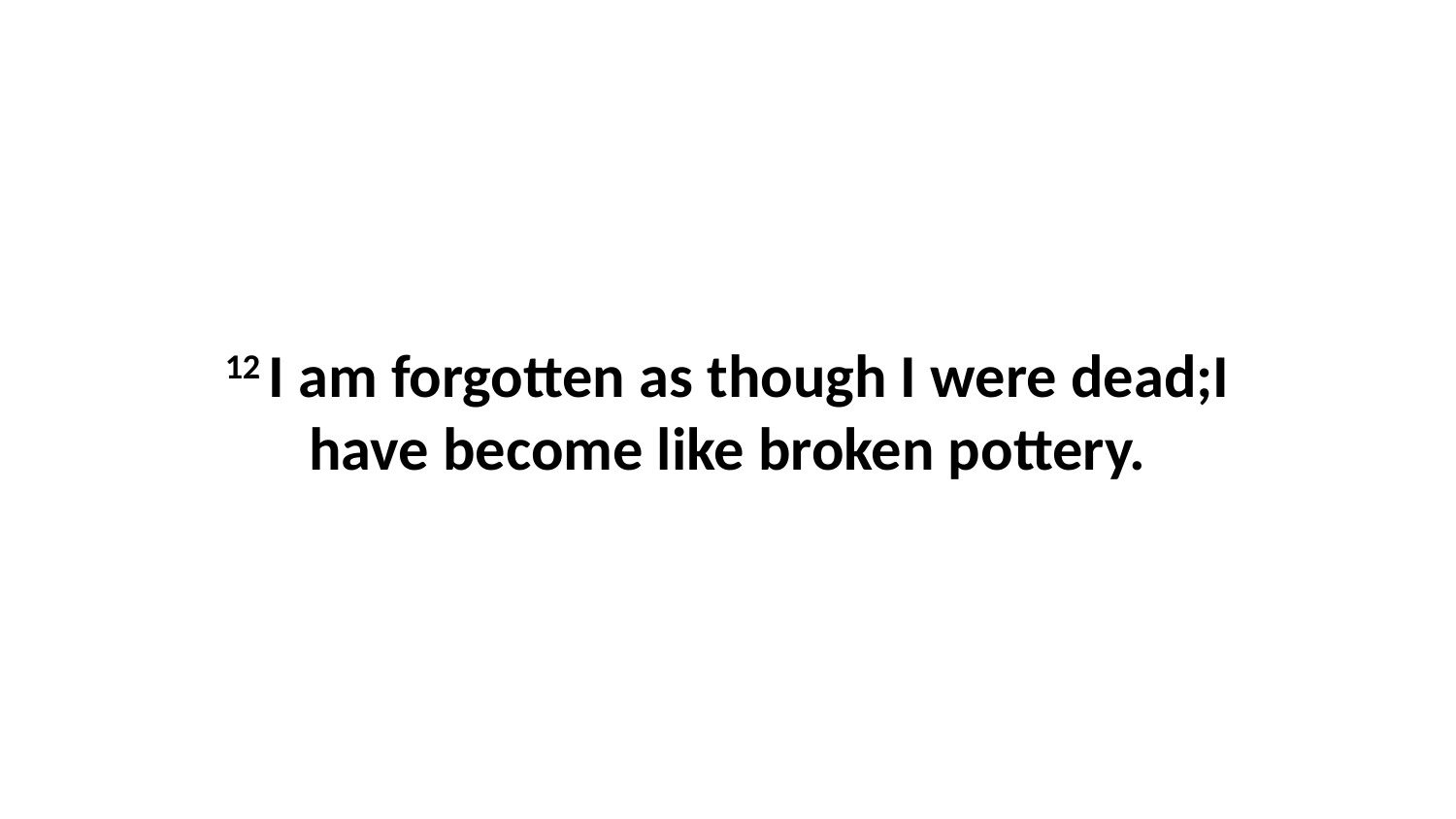

12 I am forgotten as though I were dead;I have become like broken pottery.